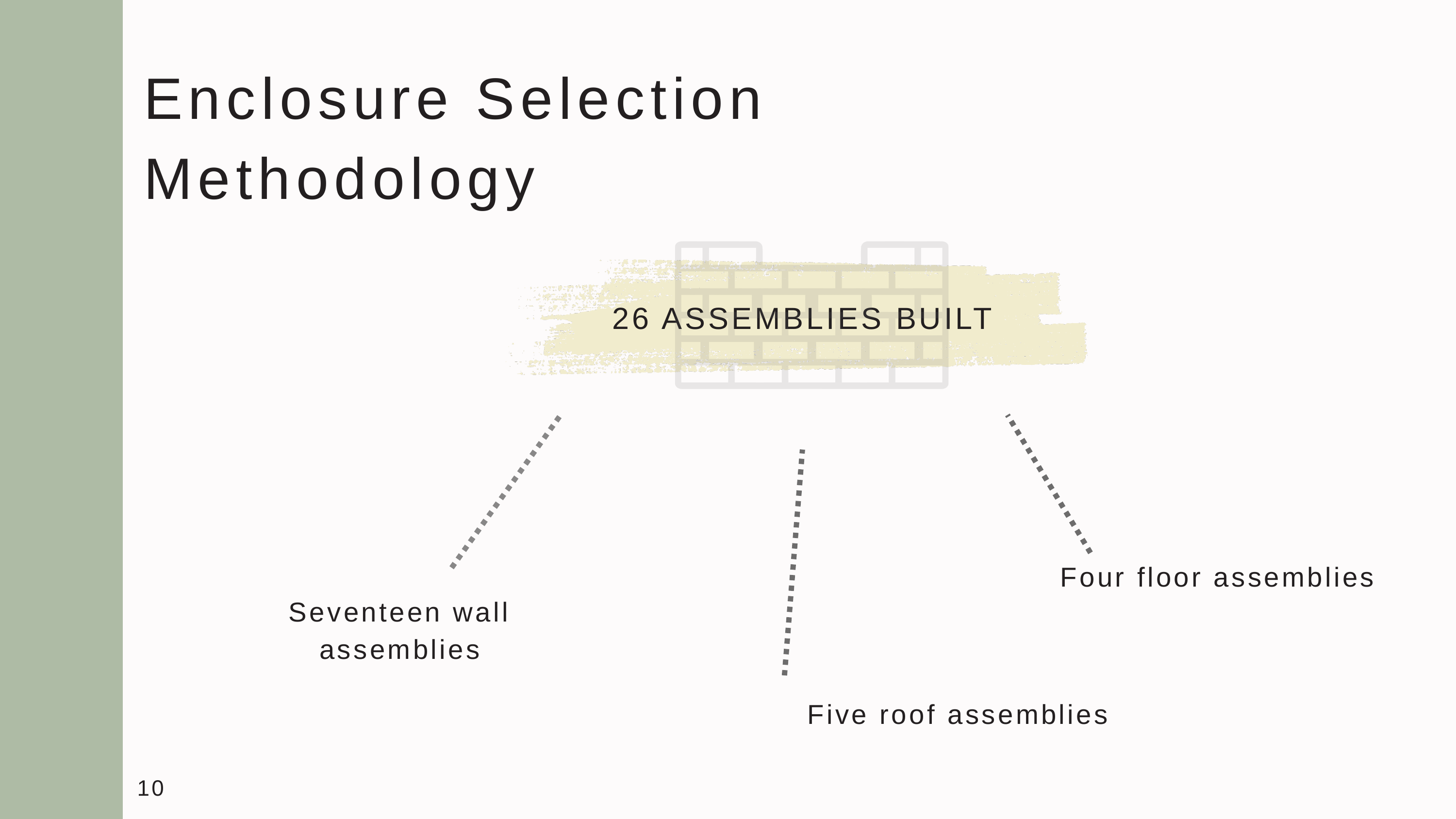

Enclosure Selection Methodology

26 ASSEMBLIES BUILT

Four floor assemblies

Seventeen wall assemblies

10

Five roof assemblies